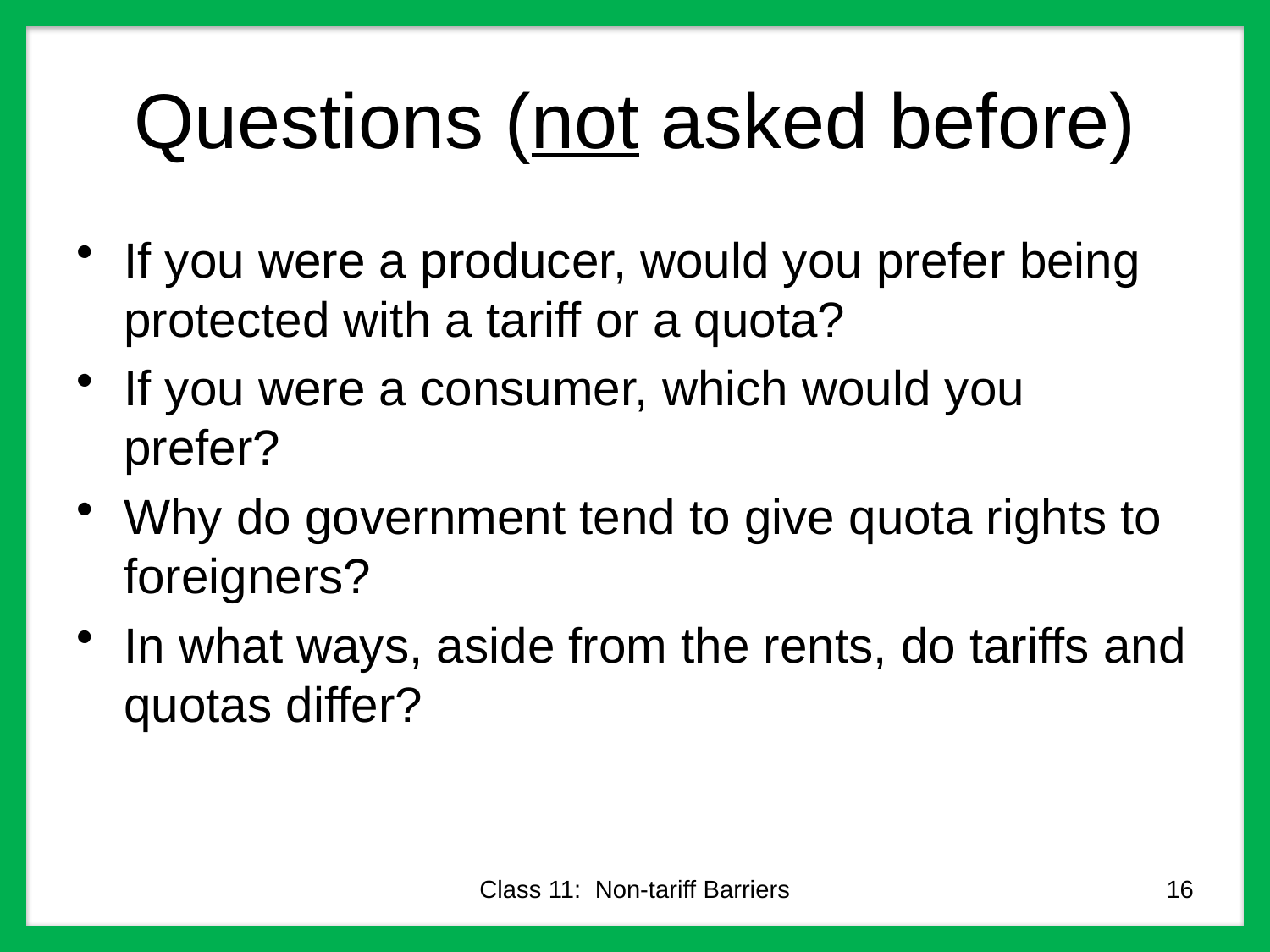

# Questions (not asked before)
If you were a producer, would you prefer being protected with a tariff or a quota?
If you were a consumer, which would you prefer?
Why do government tend to give quota rights to foreigners?
In what ways, aside from the rents, do tariffs and quotas differ?
Class 11:  Non-tariff Barriers
16